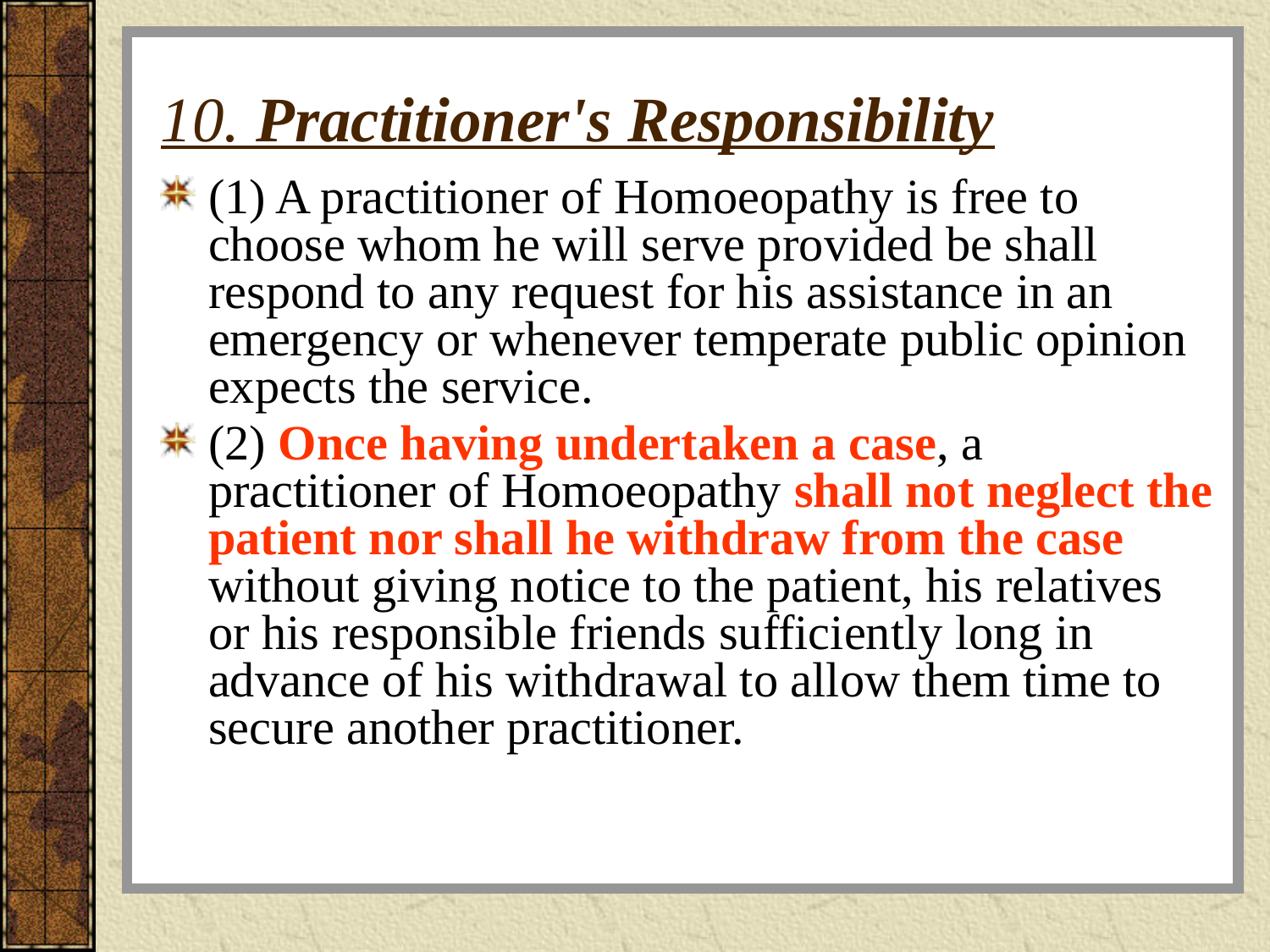

# 10. Practitioner's Responsibility
(1) A practitioner of Homoeopathy is free to choose whom he will serve provided be shall respond to any request for his assistance in an emergency or whenever temperate public opinion expects the service.
(2) Once having undertaken a case, a practitioner of Homoeopathy shall not neglect the patient nor shall he withdraw from the case without giving notice to the patient, his relatives or his responsible friends sufficiently long in advance of his withdrawal to allow them time to secure another practitioner.